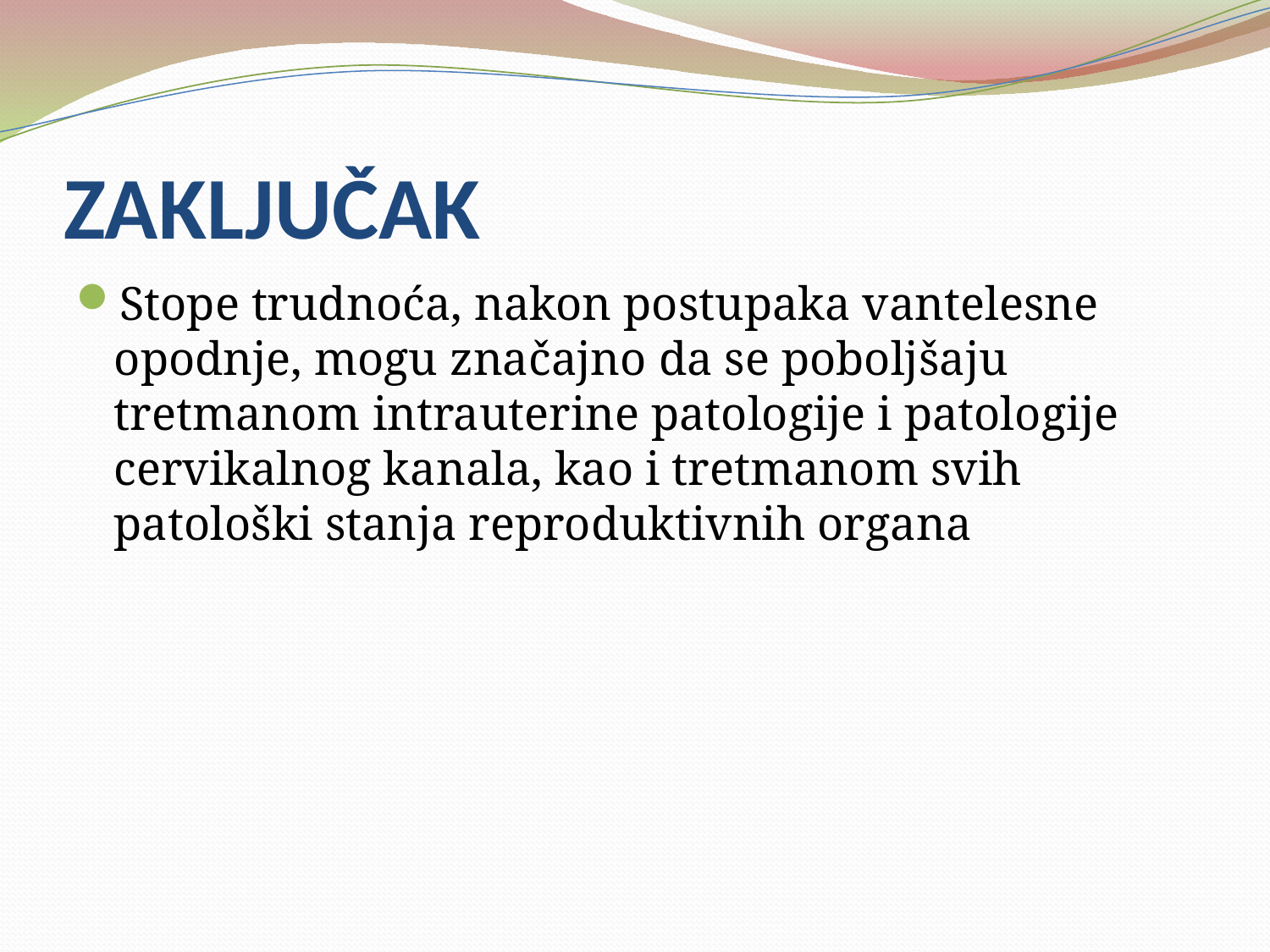

# ZAKLJUČAK
Stope trudnoća, nakon postupaka vantelesne opodnje, mogu značajno da se poboljšaju tretmanom intrauterine patologije i patologije cervikalnog kanala, kao i tretmanom svih patološki stanja reproduktivnih organa